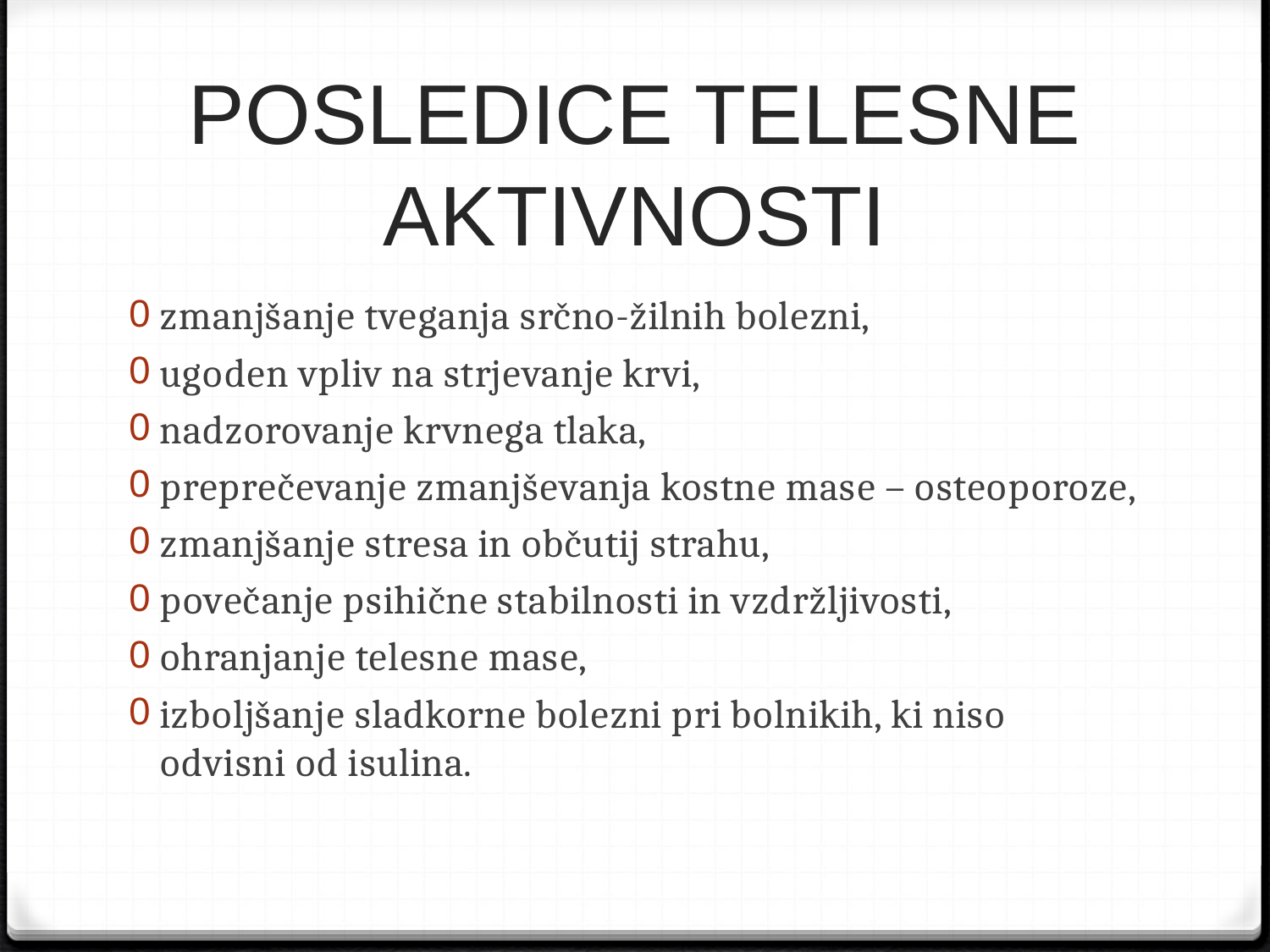

# POSLEDICE TELESNE AKTIVNOSTI
zmanjšanje tveganja srčno-žilnih bolezni,
ugoden vpliv na strjevanje krvi,
nadzorovanje krvnega tlaka,
preprečevanje zmanjševanja kostne mase – osteoporoze,
zmanjšanje stresa in občutij strahu,
povečanje psihične stabilnosti in vzdržljivosti,
ohranjanje telesne mase,
izboljšanje sladkorne bolezni pri bolnikih, ki niso odvisni od isulina.